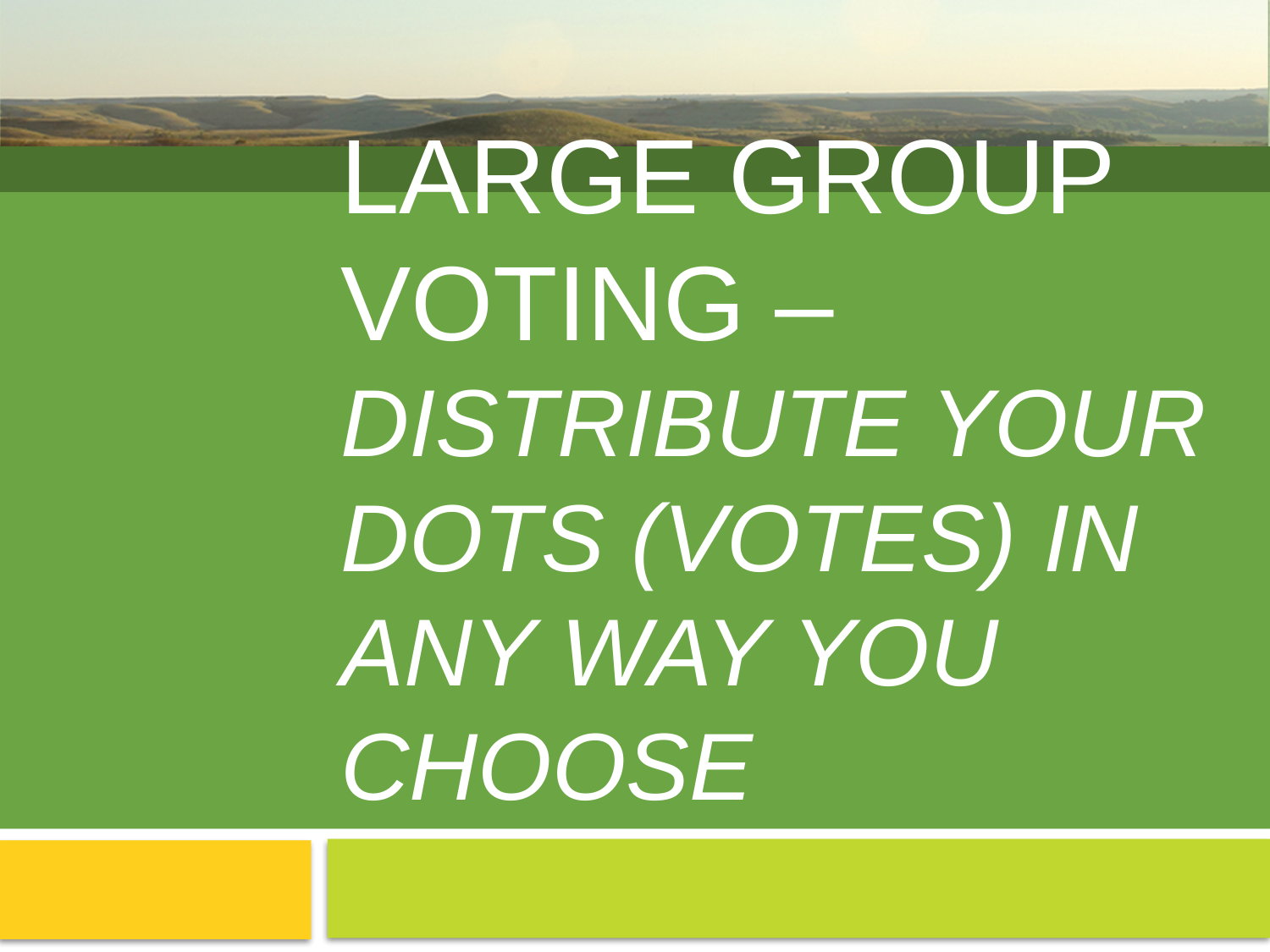

# Large Group Voting – Distribute your dots (votes) in any way you choose